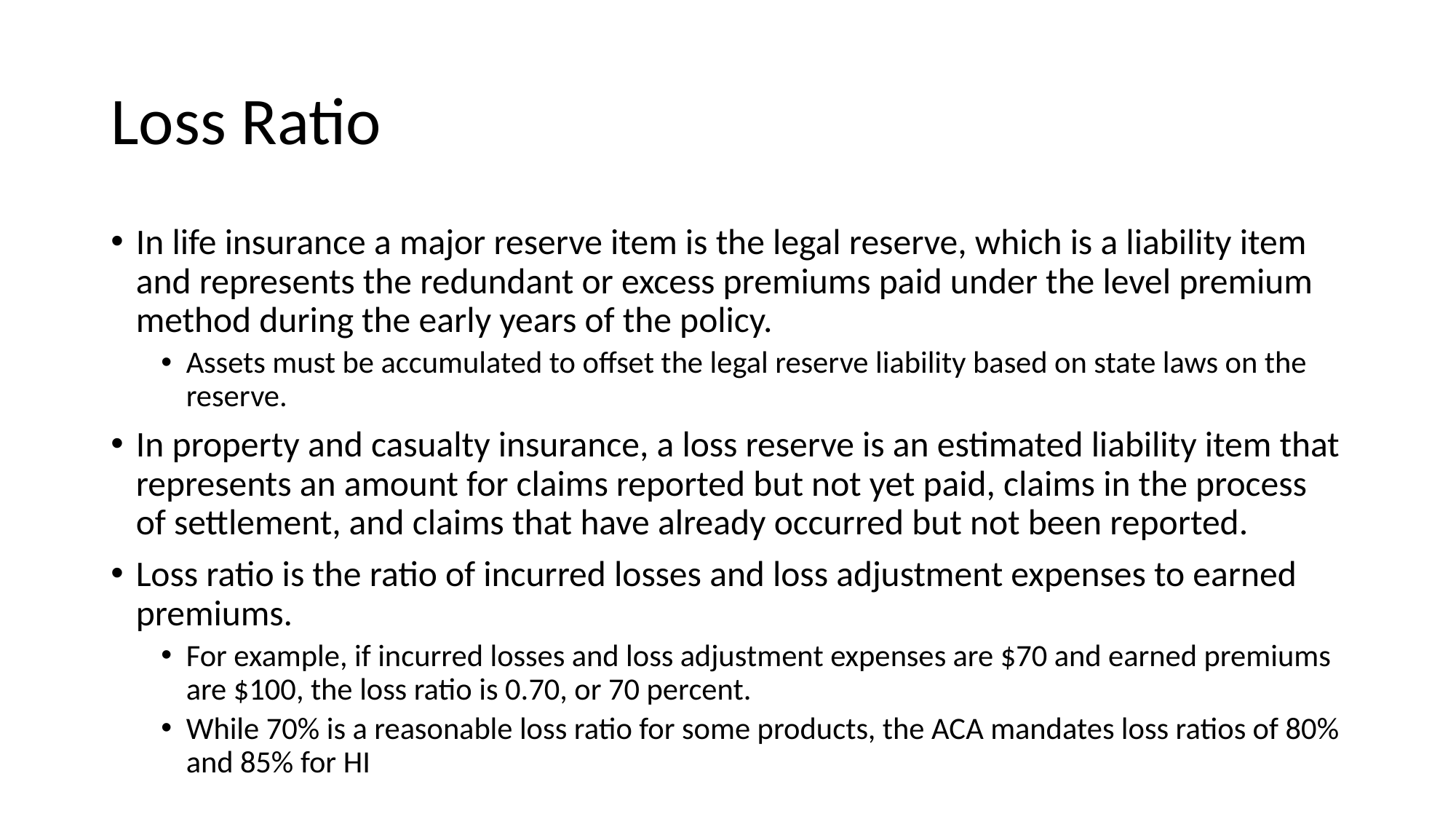

# Loss Ratio
In life insurance a major reserve item is the legal reserve, which is a liability item and represents the redundant or excess premiums paid under the level premium method during the early years of the policy.
Assets must be accumulated to offset the legal reserve liability based on state laws on the reserve.
In property and casualty insurance, a loss reserve is an estimated liability item that represents an amount for claims reported but not yet paid, claims in the process of settlement, and claims that have already occurred but not been reported.
Loss ratio is the ratio of incurred losses and loss adjustment expenses to earned premiums.
For example, if incurred losses and loss adjustment expenses are $70 and earned premiums are $100, the loss ratio is 0.70, or 70 percent.
While 70% is a reasonable loss ratio for some products, the ACA mandates loss ratios of 80% and 85% for HI